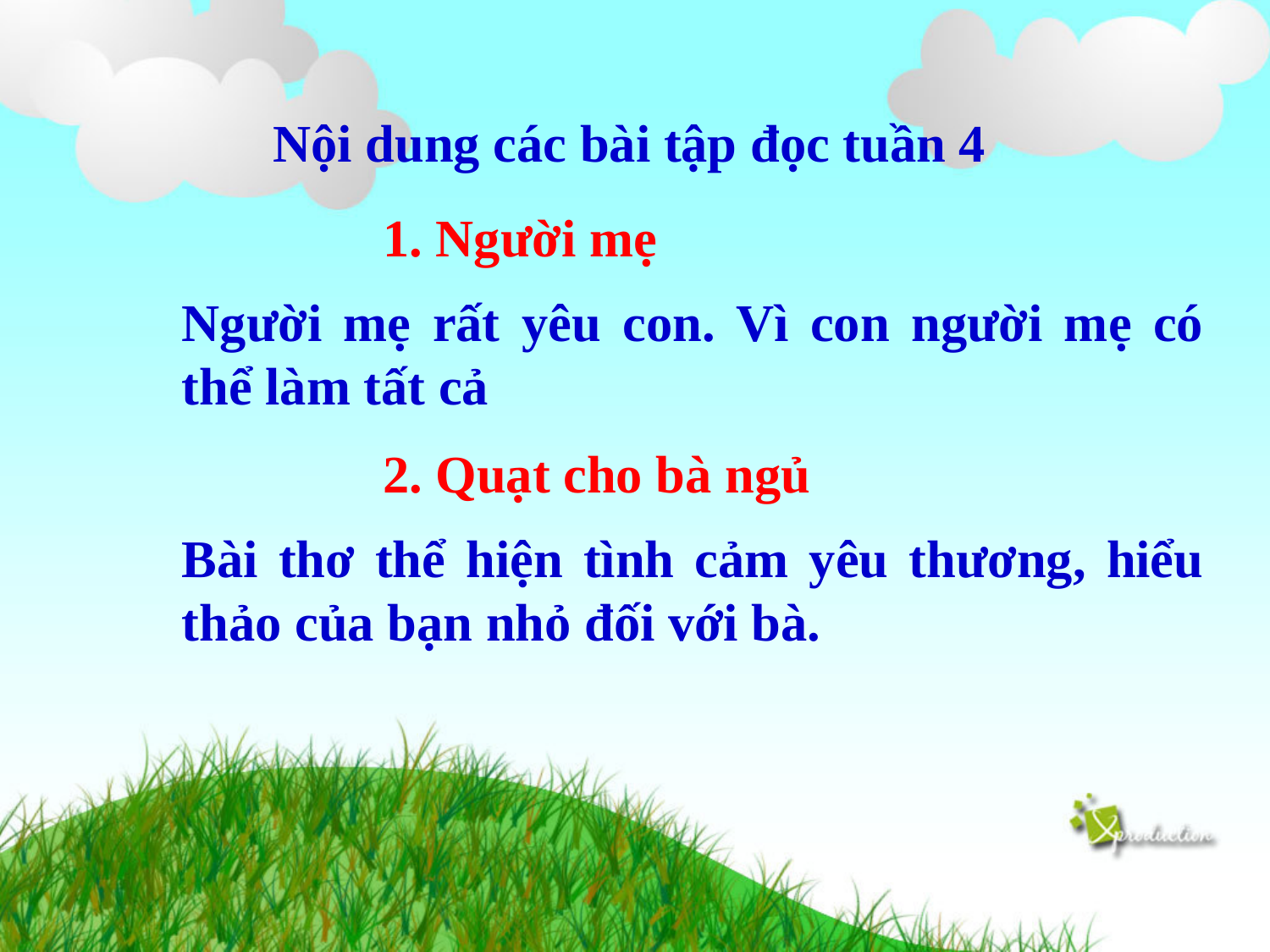

Nội dung các bài tập đọc tuần 4
1. Người mẹ
Người mẹ rất yêu con. Vì con người mẹ có thể làm tất cả
2. Quạt cho bà ngủ
Bài thơ thể hiện tình cảm yêu thương, hiểu thảo của bạn nhỏ đối với bà.